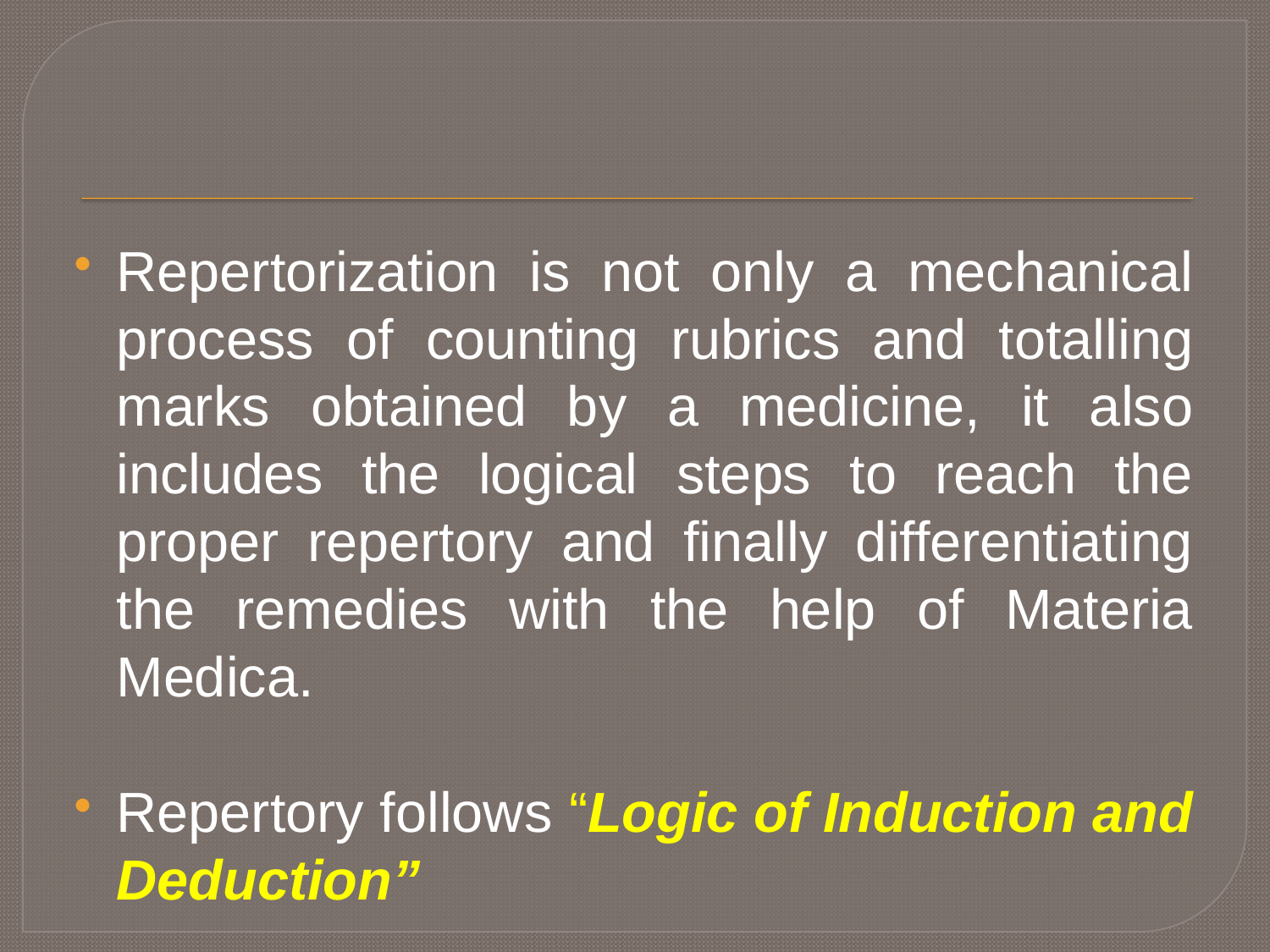

Repertorization is not only a mechanical process of counting rubrics and totalling marks obtained by a medicine, it also includes the logical steps to reach the proper repertory and finally differentiating the remedies with the help of Materia Medica.

Repertory follows “Logic of Induction and Deduction”